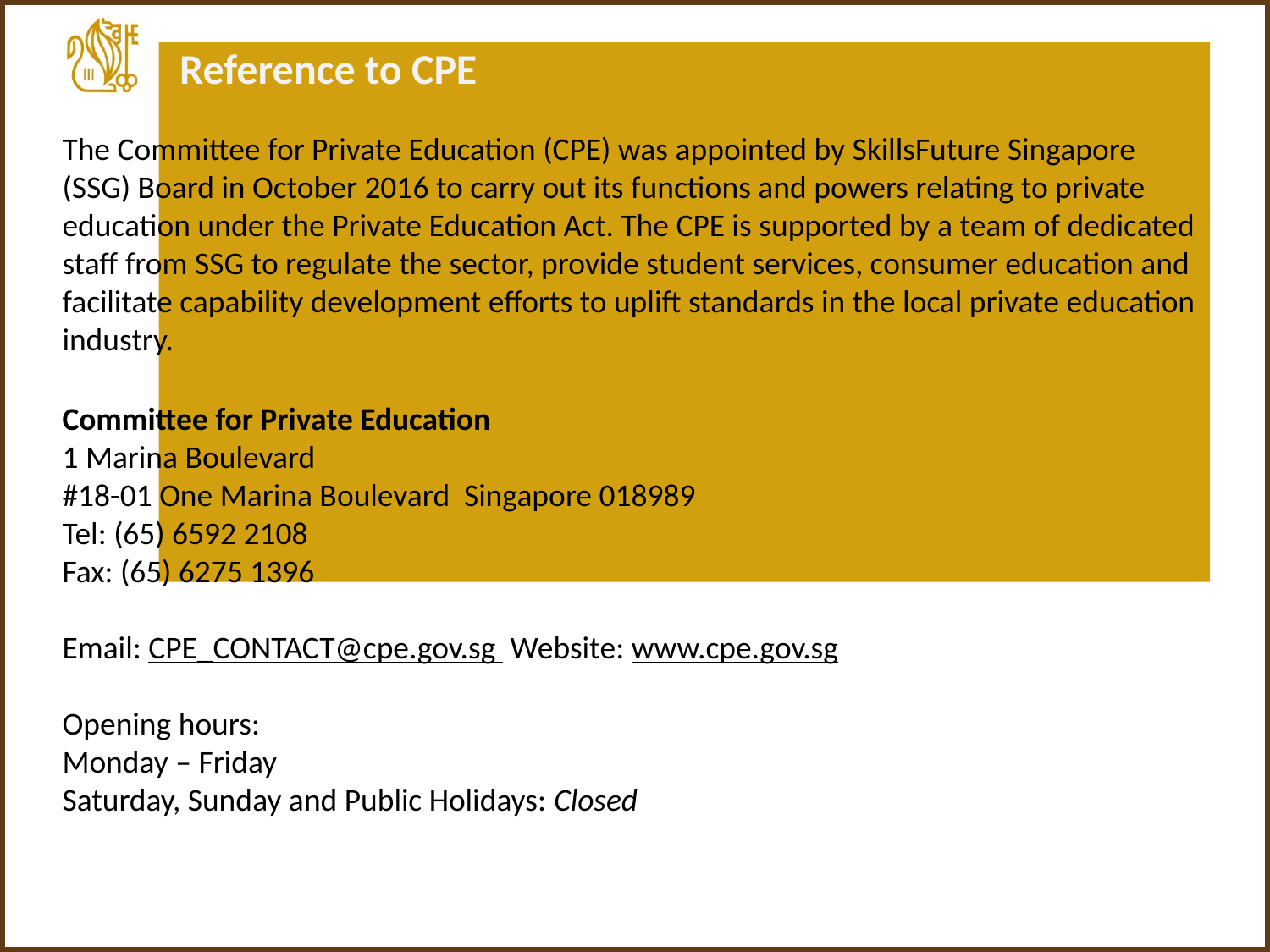

Reference to CPE

The Committee for Private Education (CPE) was appointed by SkillsFuture Singapore (SSG) Board in October 2016 to carry out its functions and powers relating to private education under the Private Education Act. The CPE is supported by a team of dedicated staff from SSG to regulate the sector, provide student services, consumer education and facilitate capability development efforts to uplift standards in the local private education industry.

Committee for Private Education
1 Marina Boulevard
#18-01 One Marina Boulevard  Singapore 018989
Tel: (65) 6592 2108
Fax: (65) 6275 1396

Email: CPE_CONTACT@cpe.gov.sg  Website: www.cpe.gov.sg

Opening hours:
Monday – Friday
Saturday, Sunday and Public Holidays: Closed